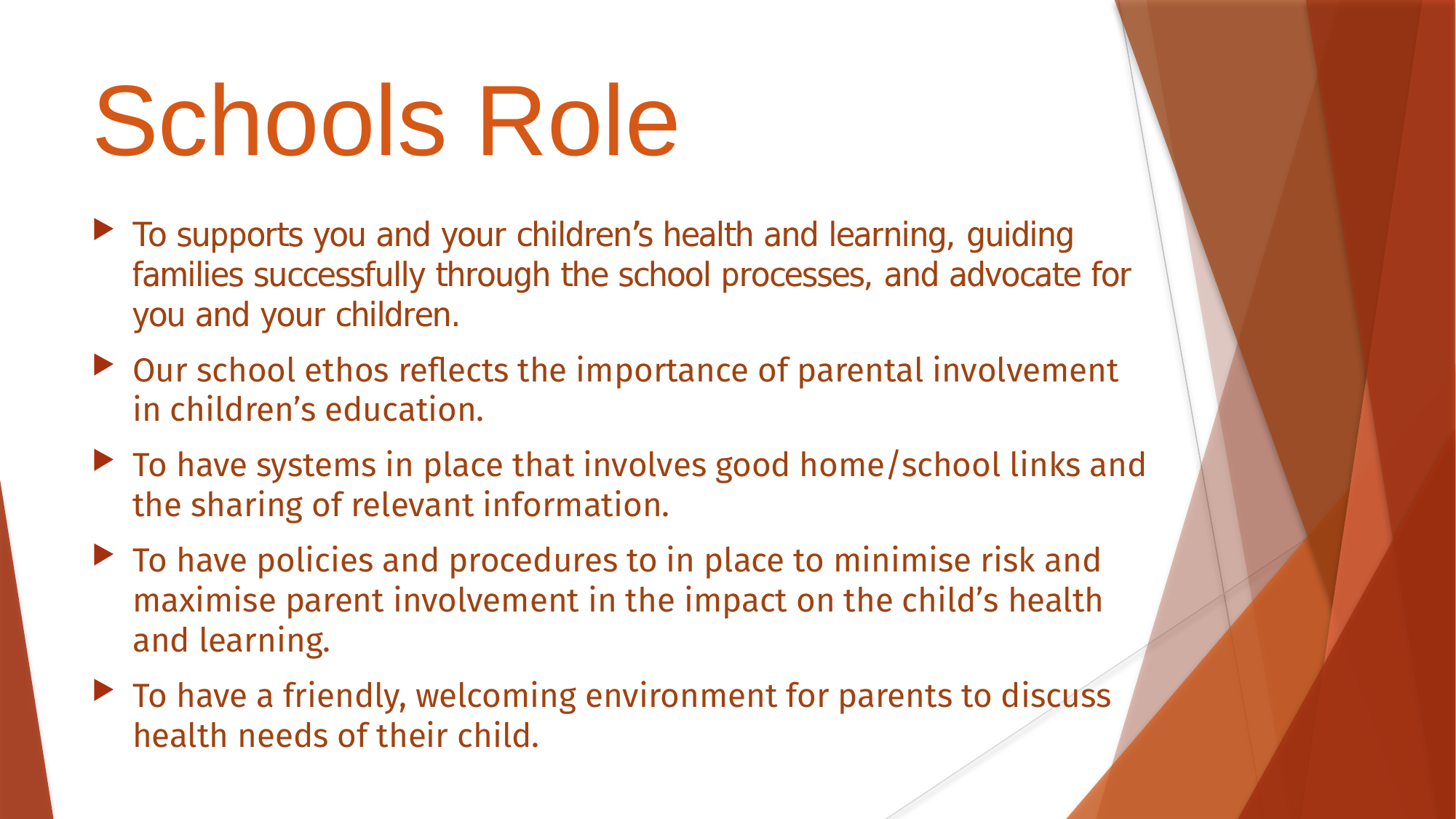

# Schools Role
To supports you and your children’s health and learning, guiding families successfully through the school processes, and advocate for you and your children.
Our school ethos reflects the importance of parental involvement in children’s education.
To have systems in place that involves good home/school links and the sharing of relevant information.
To have policies and procedures to in place to minimise risk and maximise parent involvement in the impact on the child’s health and learning.
To have a friendly, welcoming environment for parents to discuss health needs of their child.